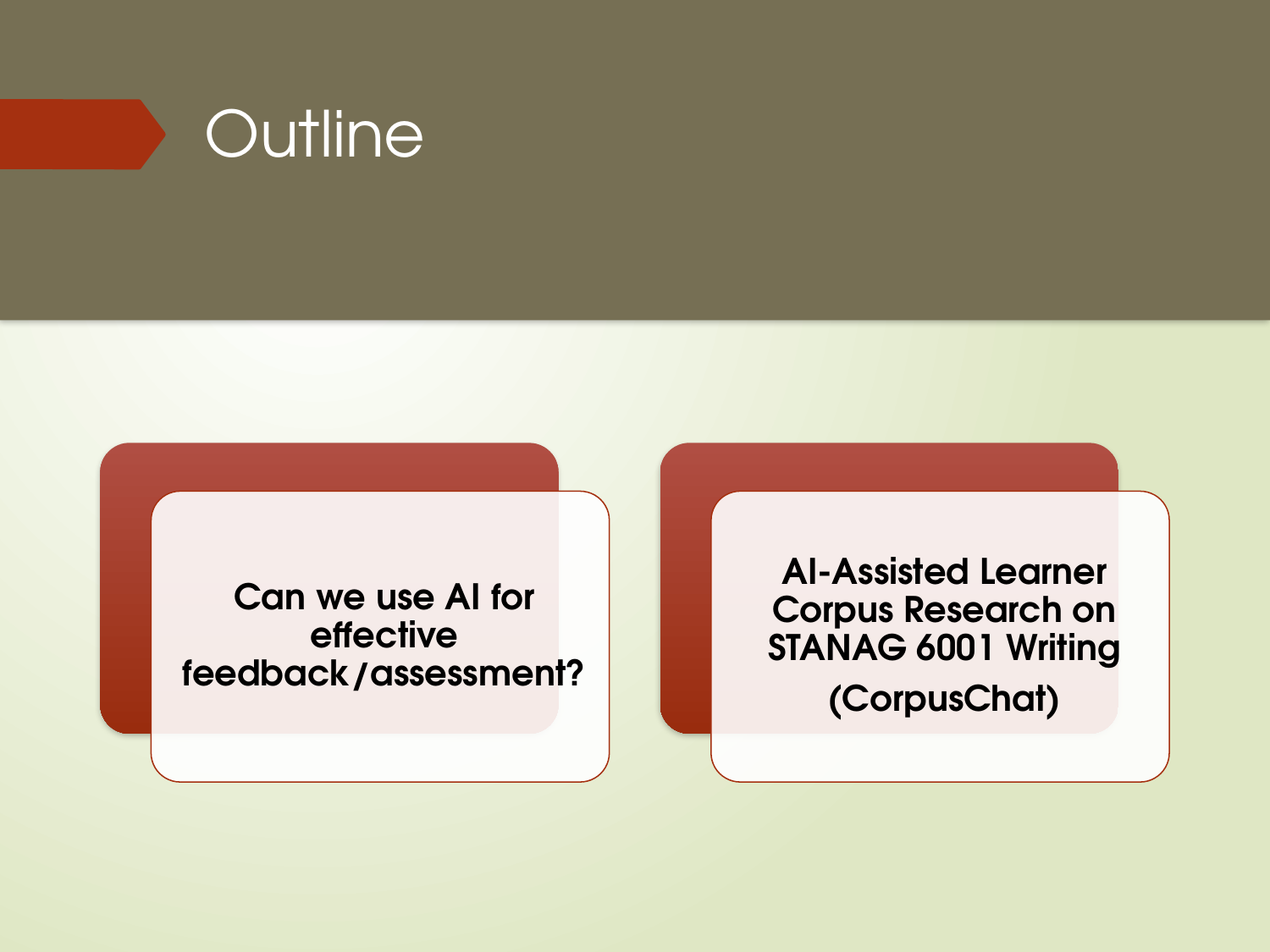

# Outline

Can we use AI for effective feedback/assessment?
AI-Assisted Learner Corpus Research on STANAG 6001 Writing
(CorpusChat)